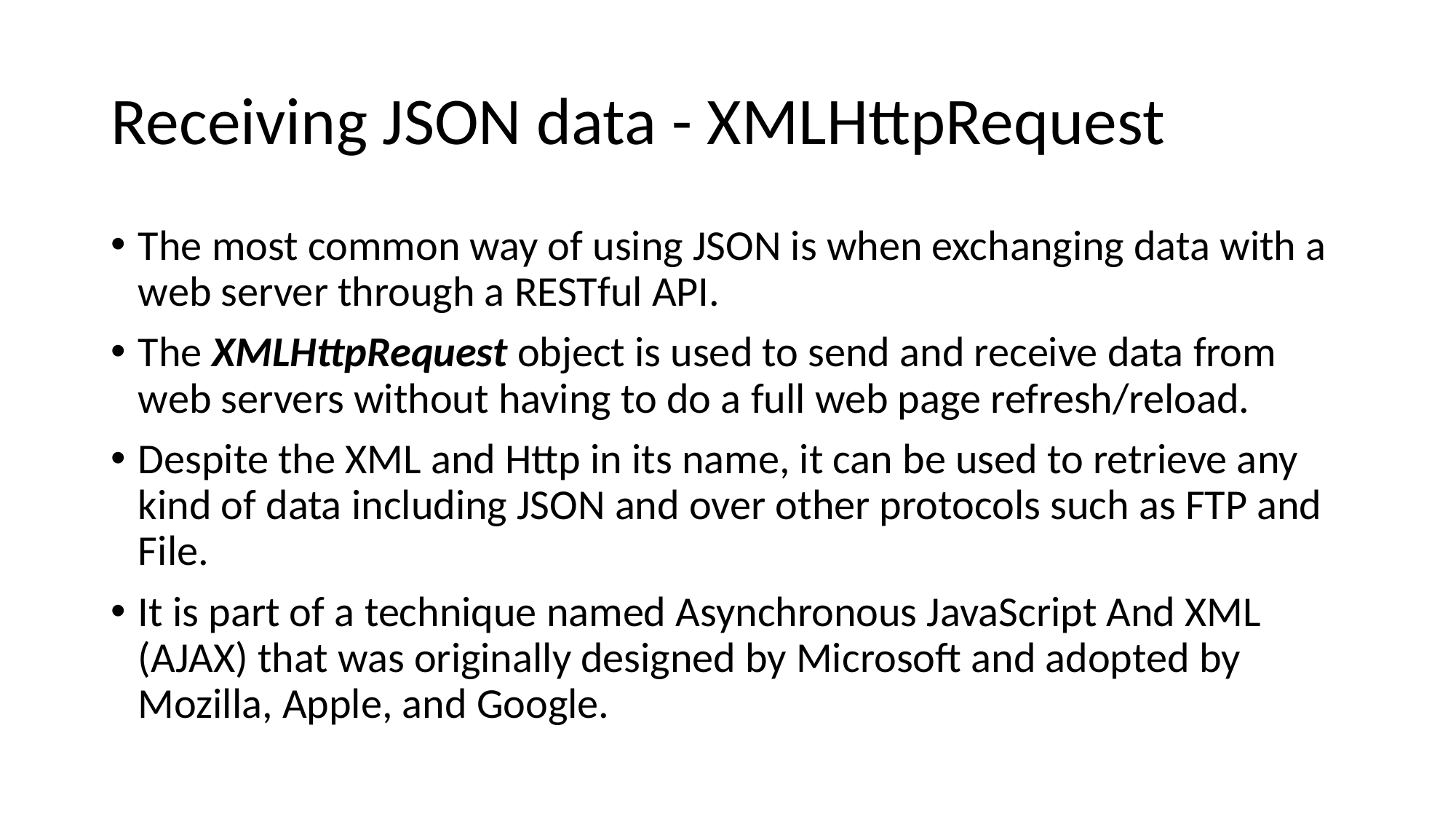

# Receiving JSON data - XMLHttpRequest
The most common way of using JSON is when exchanging data with a web server through a RESTful API.
The XMLHttpRequest object is used to send and receive data from web servers without having to do a full web page refresh/reload.
Despite the XML and Http in its name, it can be used to retrieve any kind of data including JSON and over other protocols such as FTP and File.
It is part of a technique named Asynchronous JavaScript And XML (AJAX) that was originally designed by Microsoft and adopted by Mozilla, Apple, and Google.